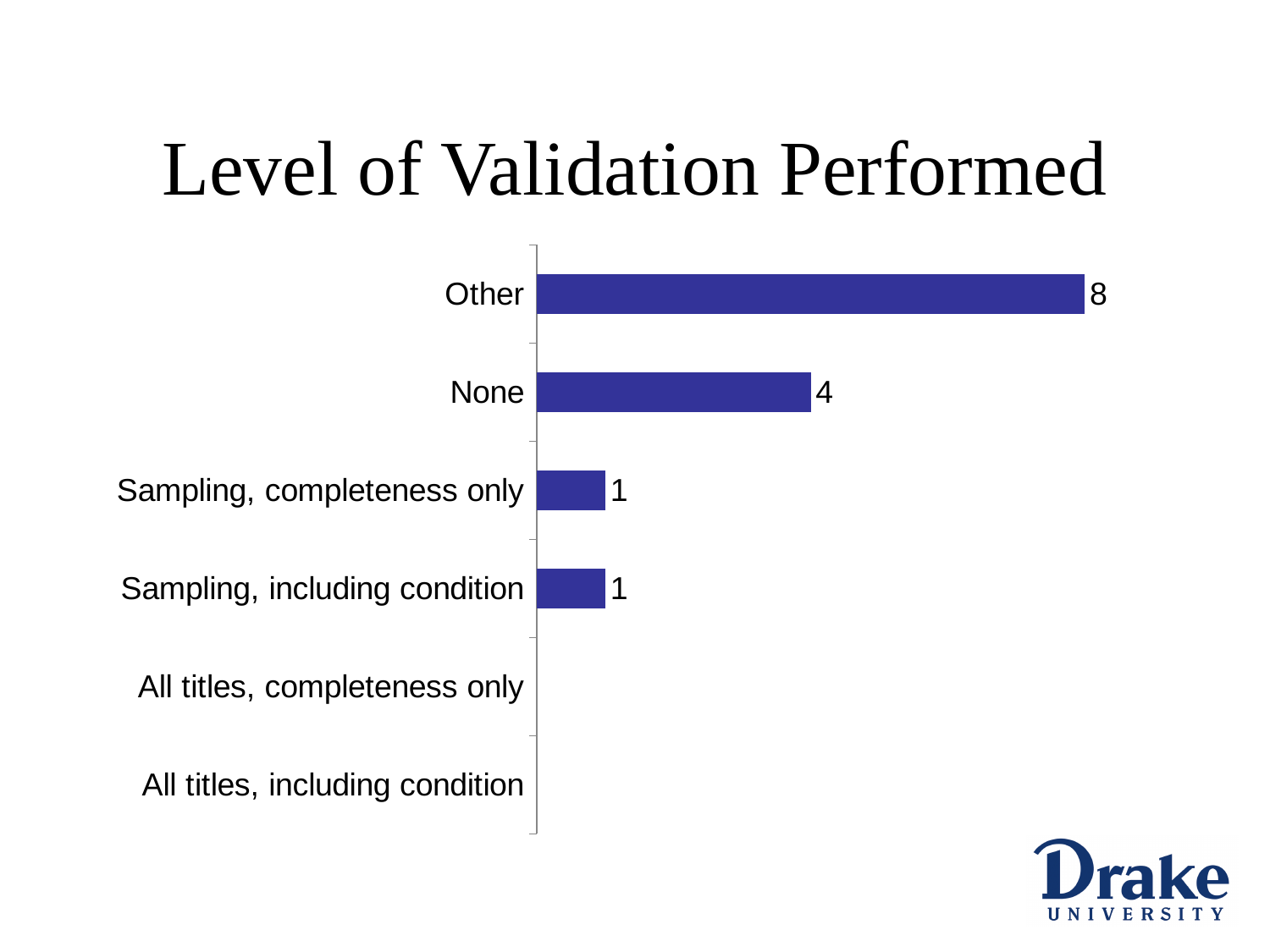

# Level of Validation Performed

### Chart

| Category | Number of Programs |
|---|---|
| All titles, including condition | None |
| All titles, completeness only | None |
| Sampling, including condition | 1.0 |
| Sampling, completeness only | 1.0 |
| None | 4.0 |
| Other | 8.0 |